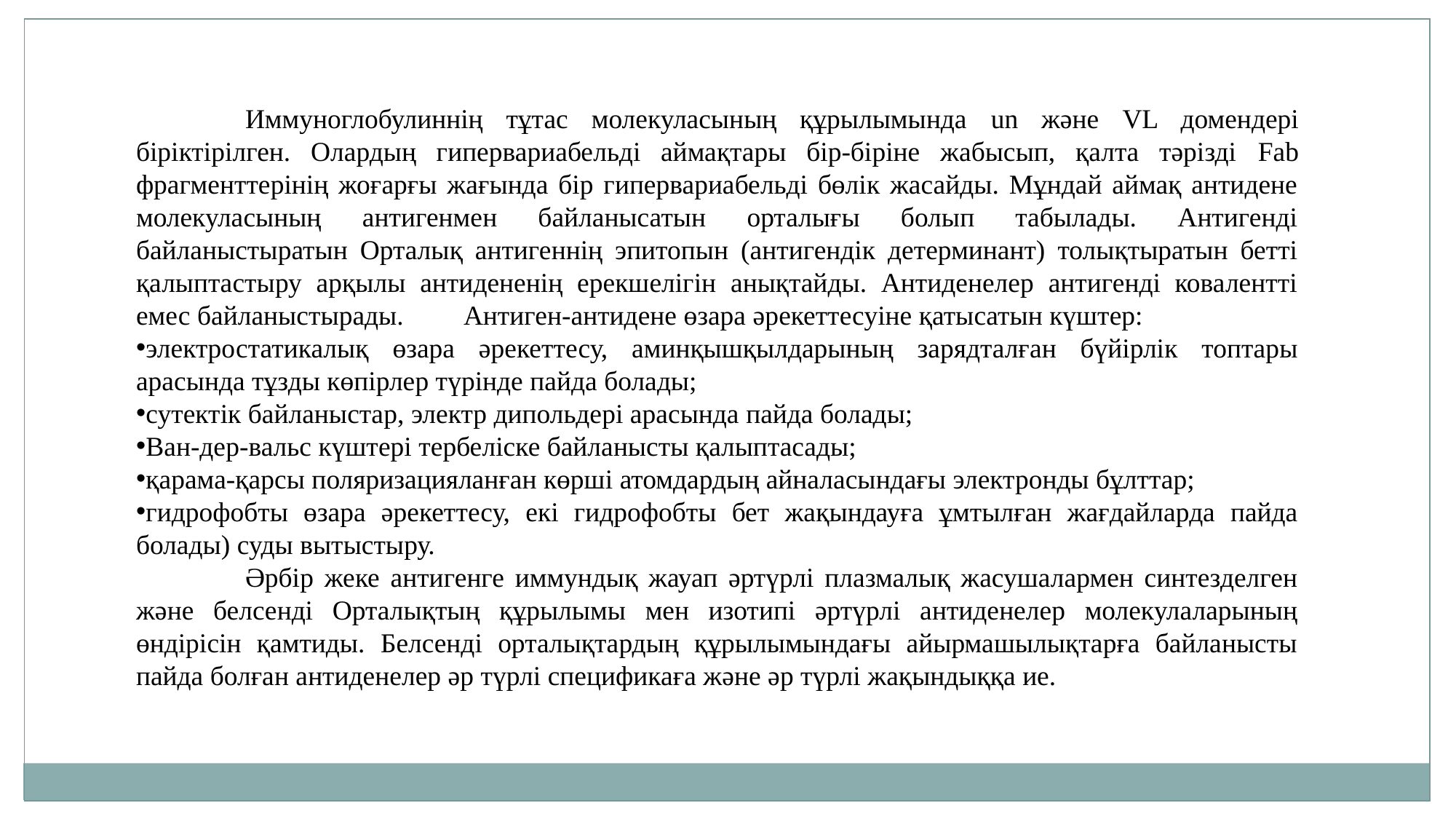

Иммуноглобулиннің тұтас молекуласының құрылымында un және VL домендері біріктірілген. Олардың гипервариабельді аймақтары бір-біріне жабысып, қалта тәрізді Fab фрагменттерінің жоғарғы жағында бір гипервариабельді бөлік жасайды. Мұндай аймақ антидене молекуласының антигенмен байланысатын орталығы болып табылады. Антигенді байланыстыратын Орталық антигеннің эпитопын (антигендік детерминант) толықтыратын бетті қалыптастыру арқылы антидененің ерекшелігін анықтайды. Антиденелер антигенді ковалентті емес байланыстырады.  	Антиген-антидене өзара әрекеттесуіне қатысатын күштер:
электростатикалық өзара әрекеттесу, аминқышқылдарының зарядталған бүйірлік топтары арасында тұзды көпірлер түрінде пайда болады;
сутектік байланыстар, электр дипольдері арасында пайда болады;
Ван-дер-вальс күштері тербеліске байланысты қалыптасады;
қарама-қарсы поляризацияланған көрші атомдардың айналасындағы электронды бұлттар;
гидрофобты өзара әрекеттесу, екі гидрофобты бет жақындауға ұмтылған жағдайларда пайда болады) суды вытыстыру.
	Әрбір жеке антигенге иммундық жауап әртүрлі плазмалық жасушалармен синтезделген және белсенді Орталықтың құрылымы мен изотипі әртүрлі антиденелер молекулаларының өндірісін қамтиды. Белсенді орталықтардың құрылымындағы айырмашылықтарға байланысты пайда болған антиденелер әр түрлі спецификаға және әр түрлі жақындыққа ие.